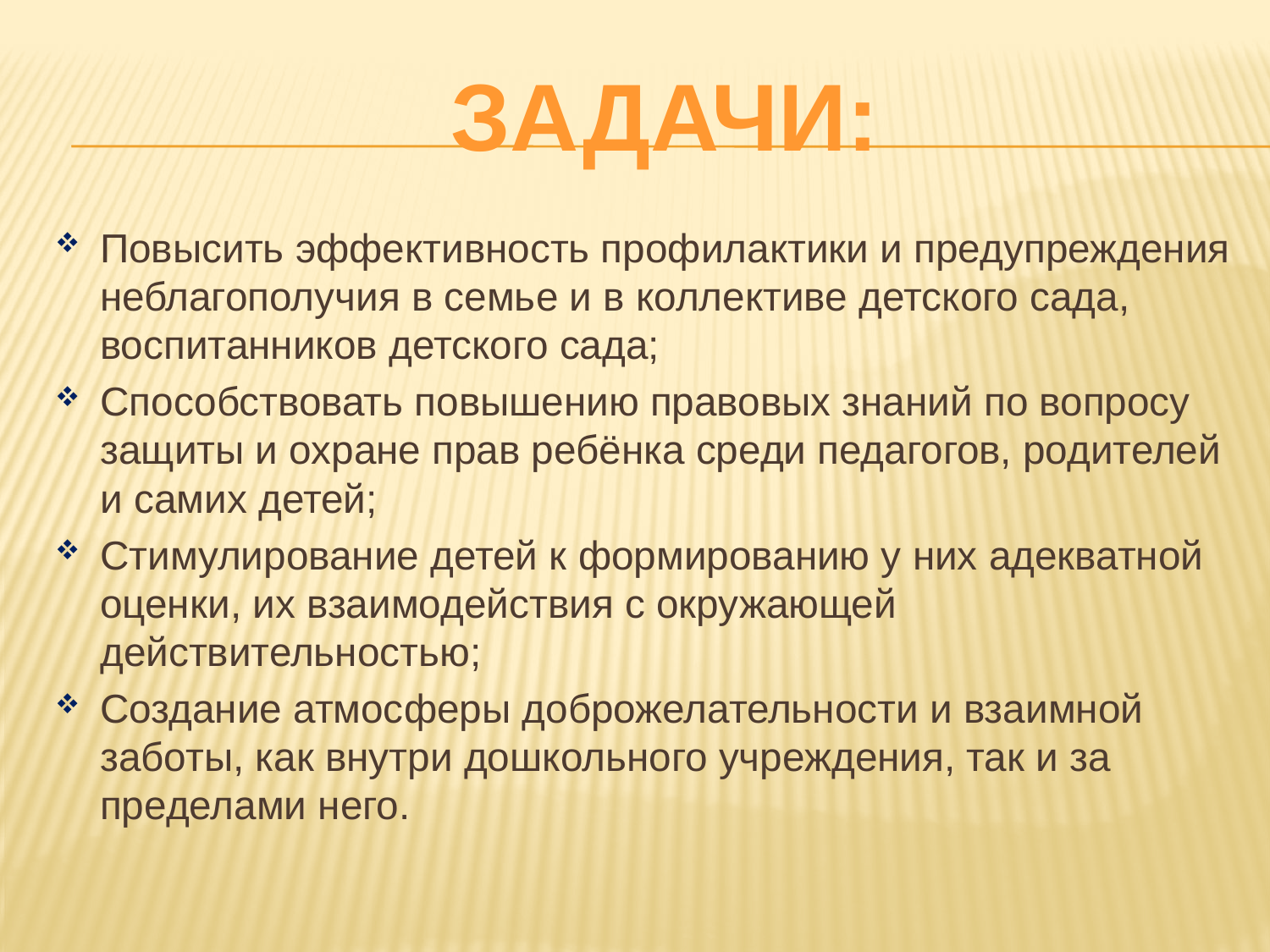

ЗАДАЧИ:
#
Повысить эффективность профилактики и предупреждения неблагополучия в семье и в коллективе детского сада, воспитанников детского сада;
Способствовать повышению правовых знаний по вопросу защиты и охране прав ребёнка среди педагогов, родителей и самих детей;
Стимулирование детей к формированию у них адекватной оценки, их взаимодействия с окружающей действительностью;
Создание атмосферы доброжелательности и взаимной заботы, как внутри дошкольного учреждения, так и за пределами него.